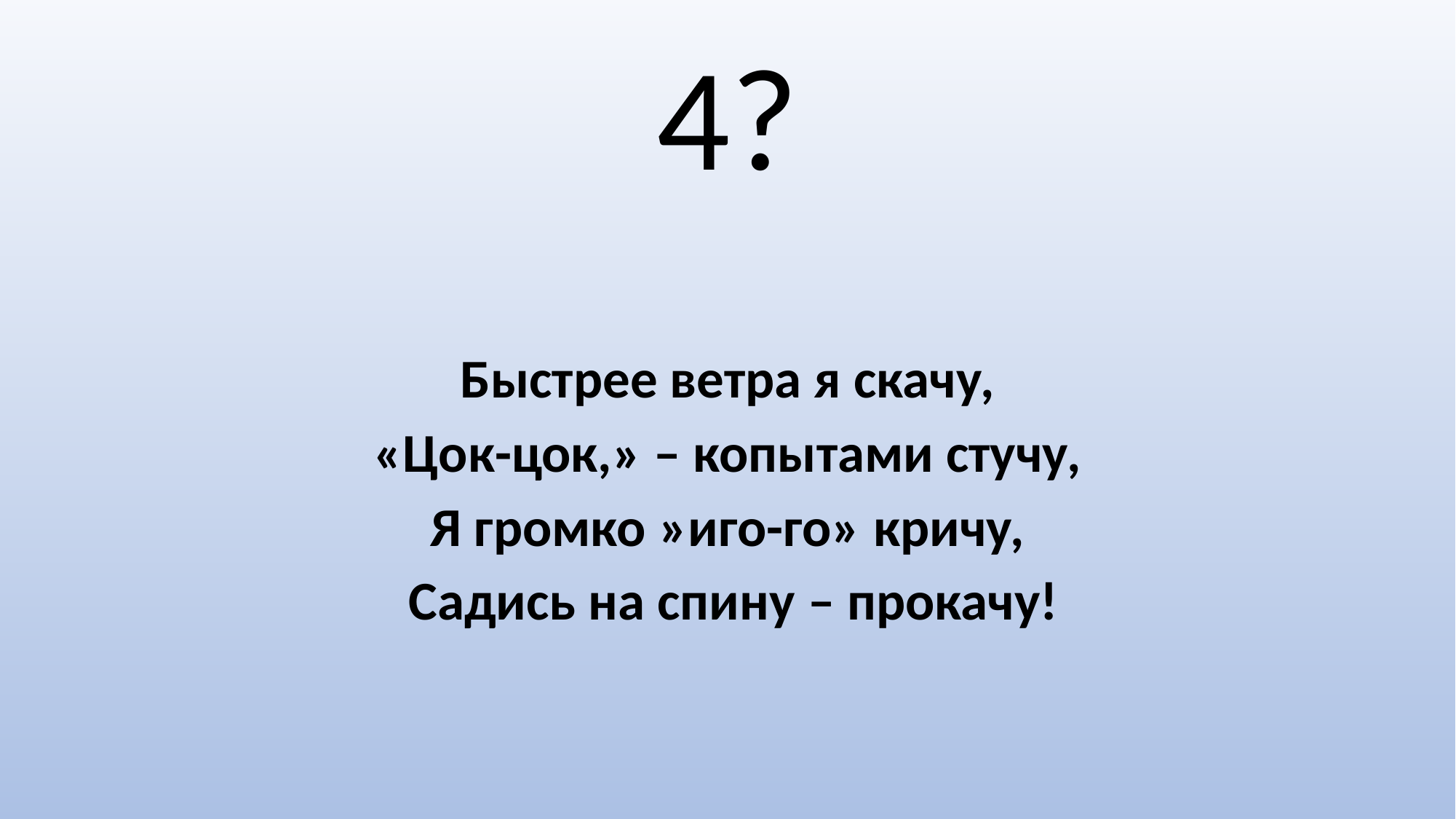

# 4?

Быстрее ветра я скачу,
 «Цок-цок,» – копытами стучу,
Я громко »иго-го» кричу,
 Садись на спину – прокачу!